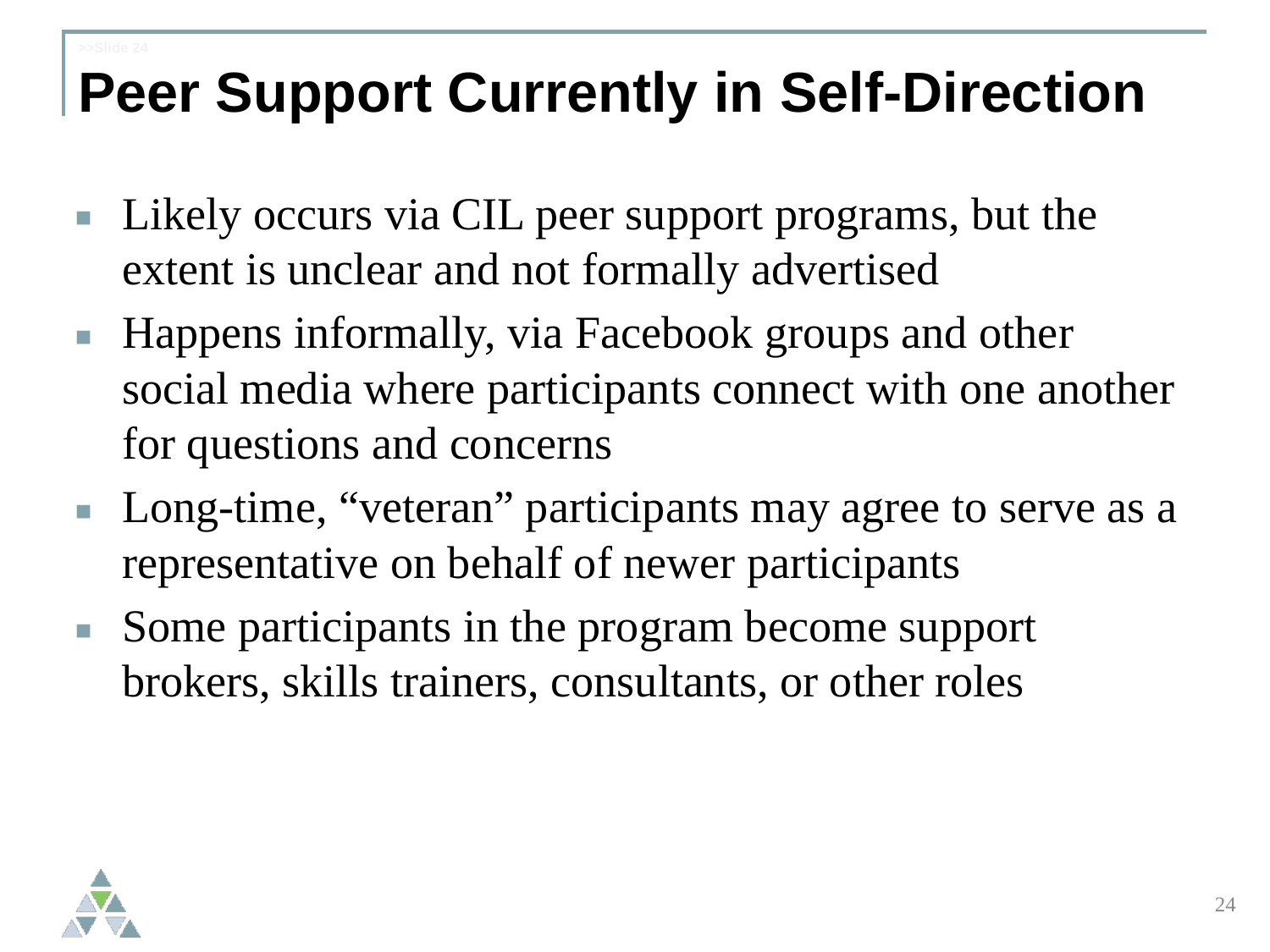

# >>Slide 24 Peer Support Currently in Self-Direction
Likely occurs via CIL peer support programs, but the extent is unclear and not formally advertised
Happens informally, via Facebook groups and other social media where participants connect with one another for questions and concerns
Long-time, “veteran” participants may agree to serve as a representative on behalf of newer participants
Some participants in the program become support brokers, skills trainers, consultants, or other roles
24